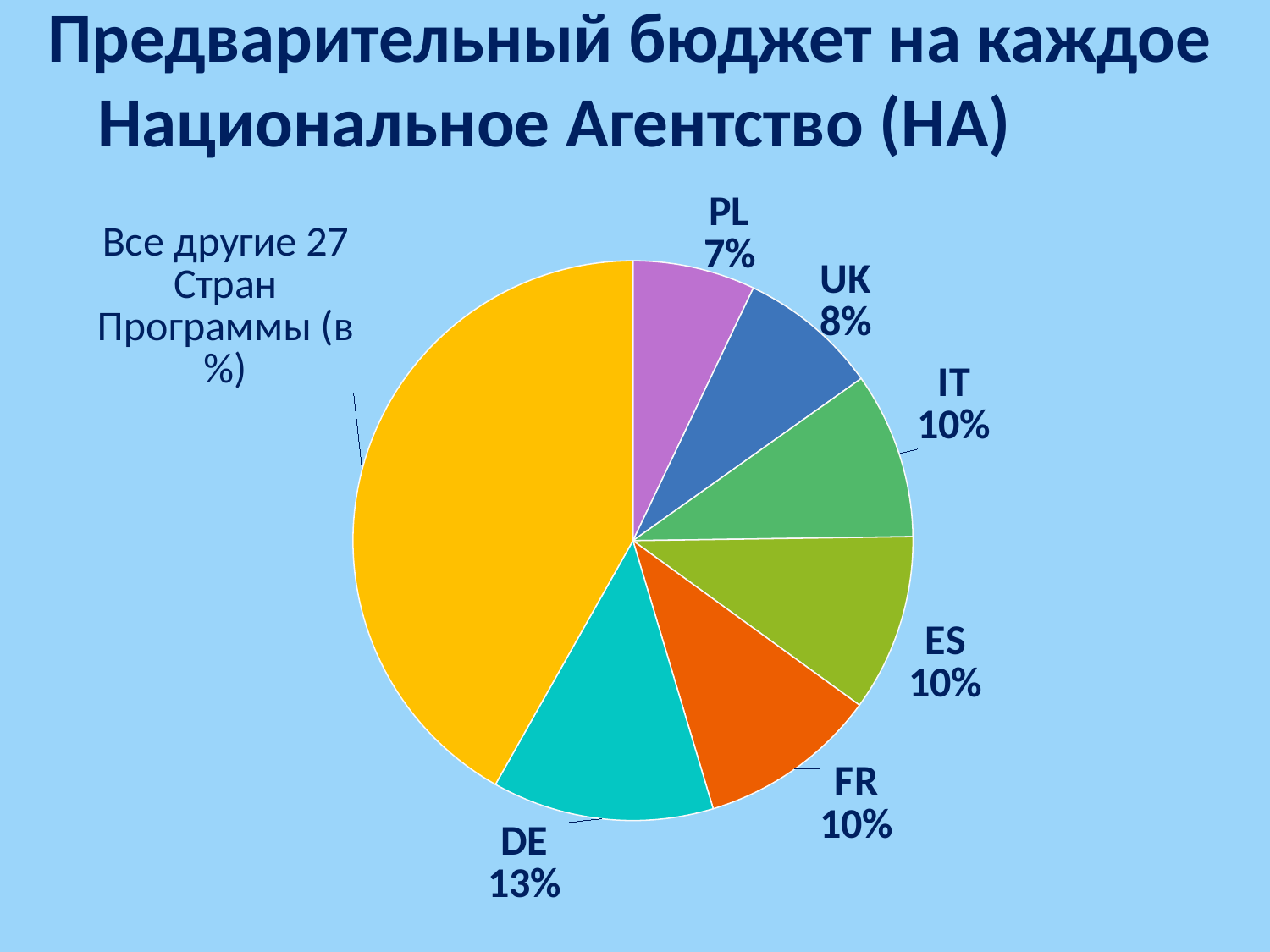

Предварительный бюджет на каждое Национальное Агентство (НА)

### Chart

| Category | Total |
|---|---|
| PL | 0.070782309742384 |
| UK | 0.08089140246978051 |
| IT | 0.09603237696968182 |
| ES | 0.10226053684058917 |
| FR | 0.10376496130100668 |
| DE | 0.12798231133661542 |
| All 27 other Programme Countries | 0.41828610133994215 |